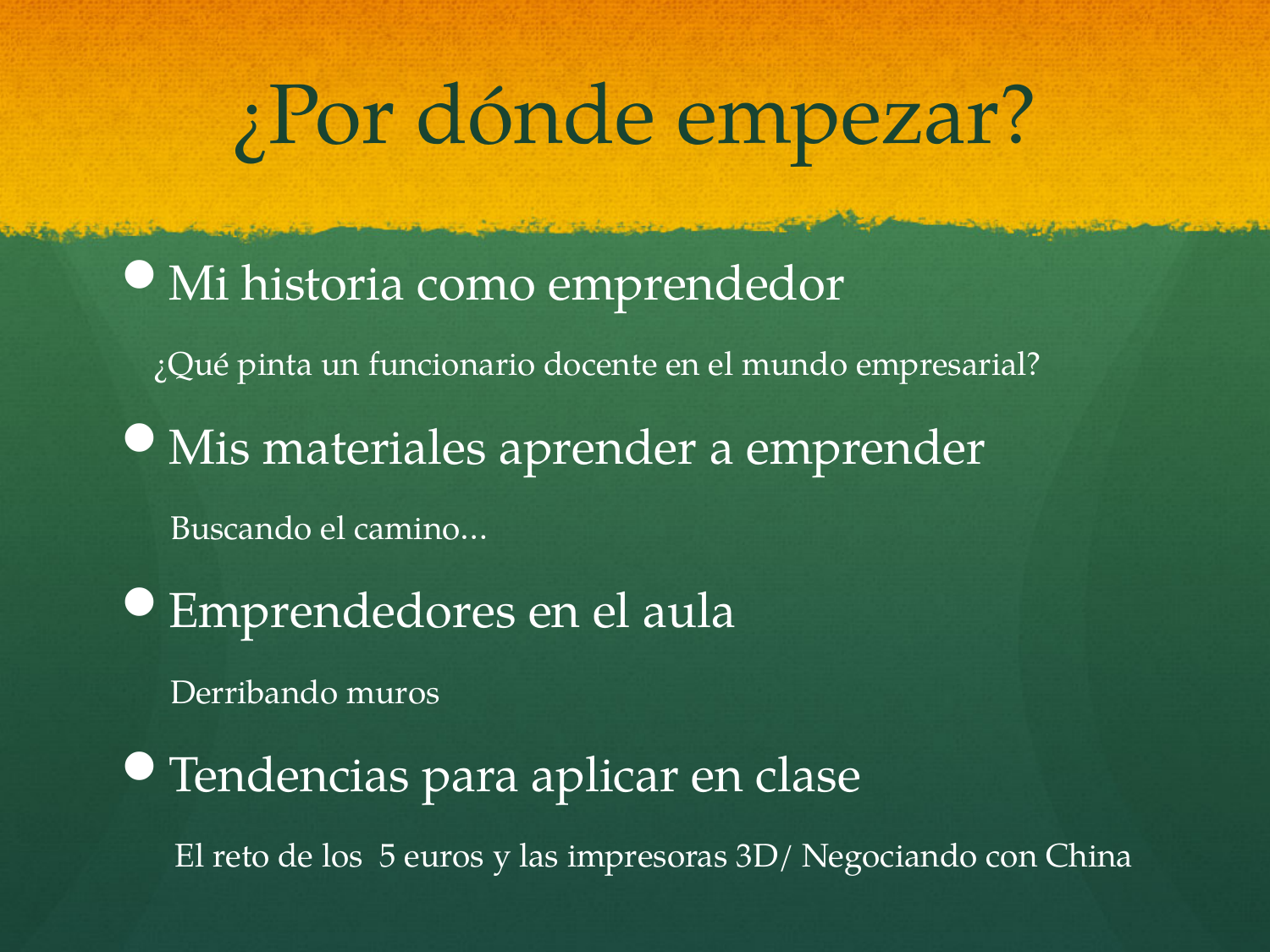

# ¿Por dónde empezar?
Mi historia como emprendedor
    ¿Qué pinta un funcionario docente en el mundo empresarial?
Mis materiales aprender a emprender
      Buscando el camino…
Emprendedores en el aula
      Derribando muros
Tendencias para aplicar en clase
         El reto de los  5 euros y las impresoras 3D/ Negociando con China